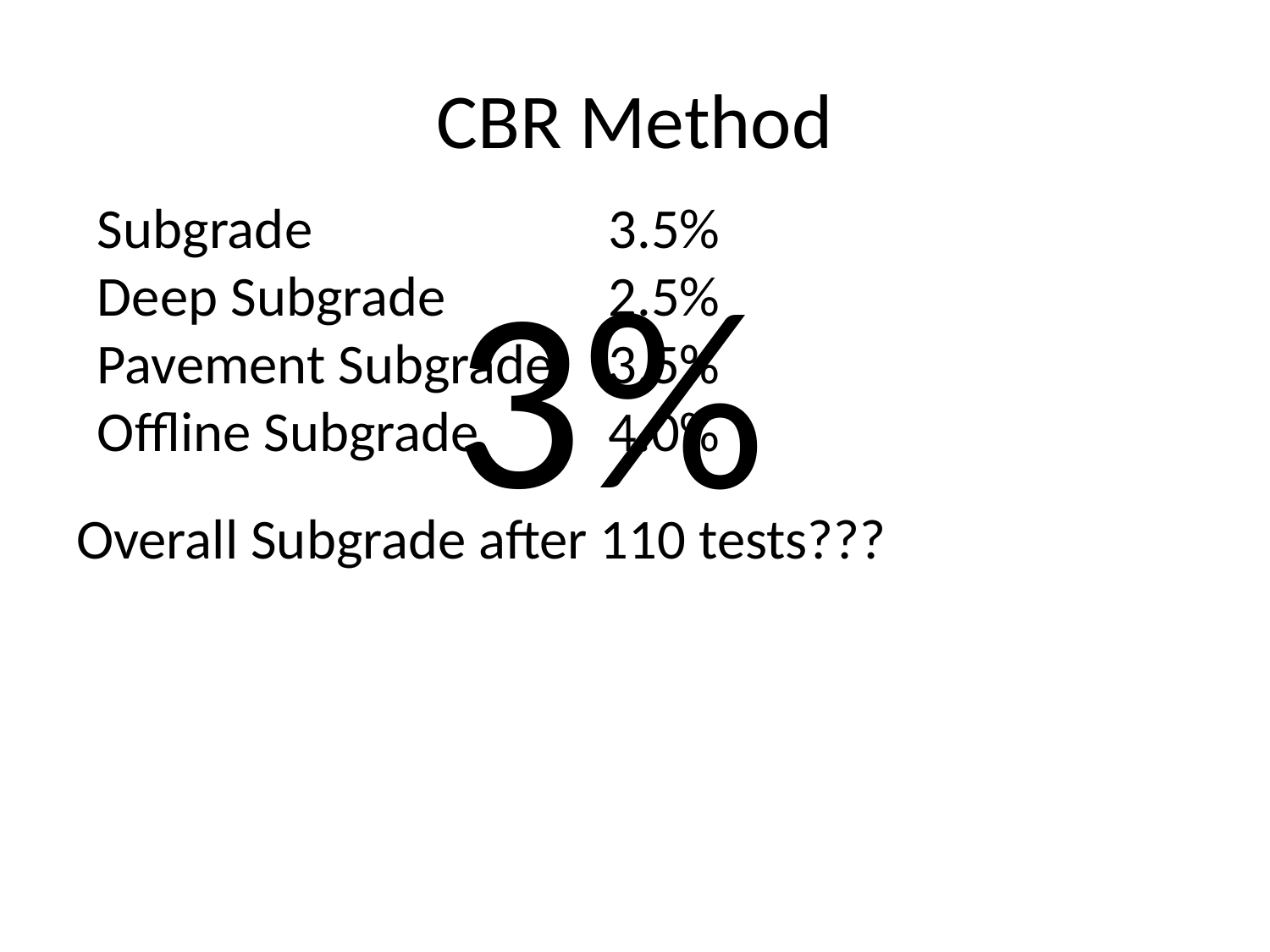

# CBR Method
Subgrade	3.5%
Deep Subgrade	2.5%
Pavement Subgrade	3.5%
Offline Subgrade	4.0%
3%
Overall Subgrade after 110 tests???